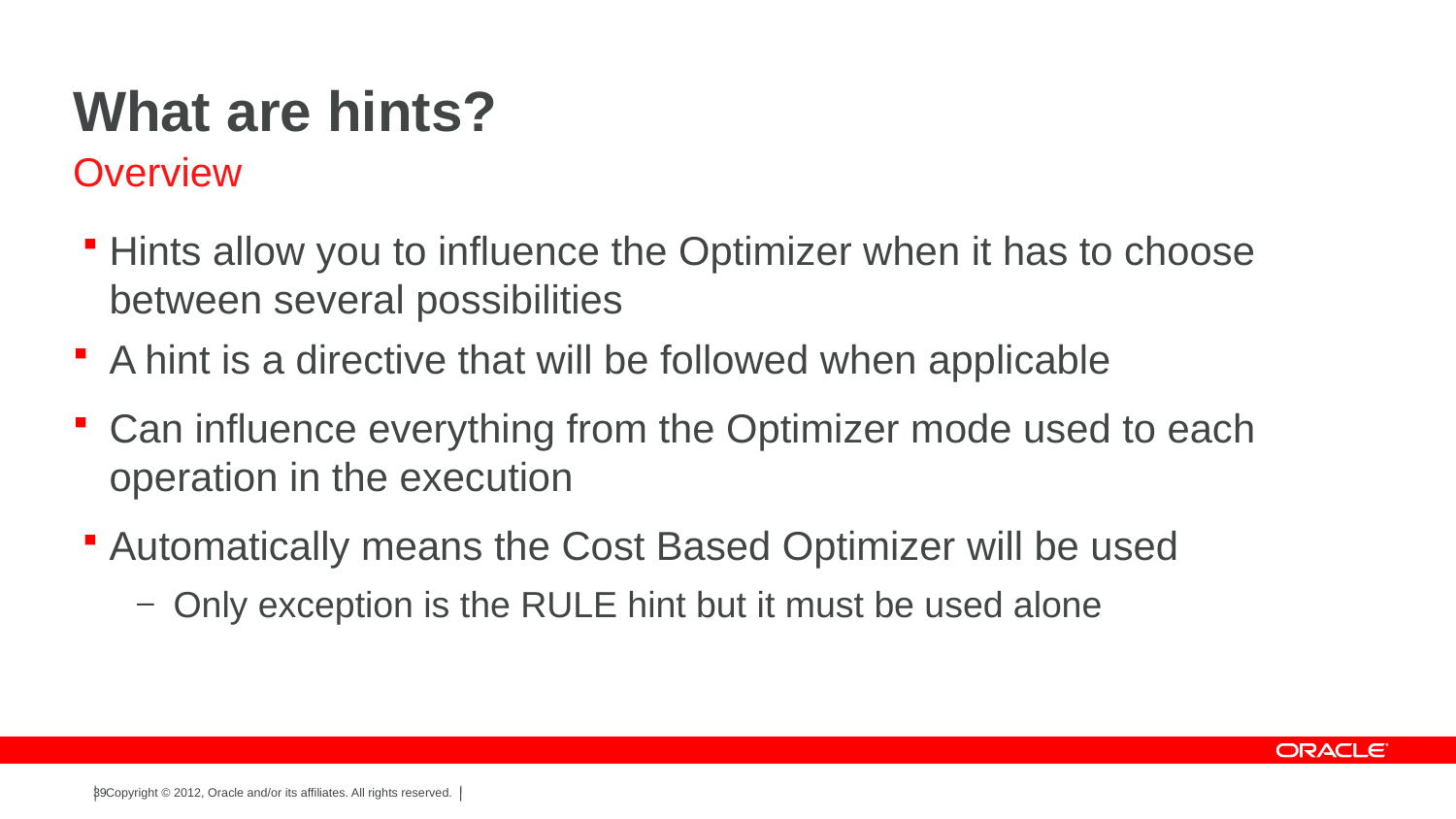

# What are hints?
Overview
Hints allow you to influence the Optimizer when it has to choose between several possibilities
A hint is a directive that will be followed when applicable
Can influence everything from the Optimizer mode used to each operation in the execution
Automatically means the Cost Based Optimizer will be used
Only exception is the RULE hint but it must be used alone